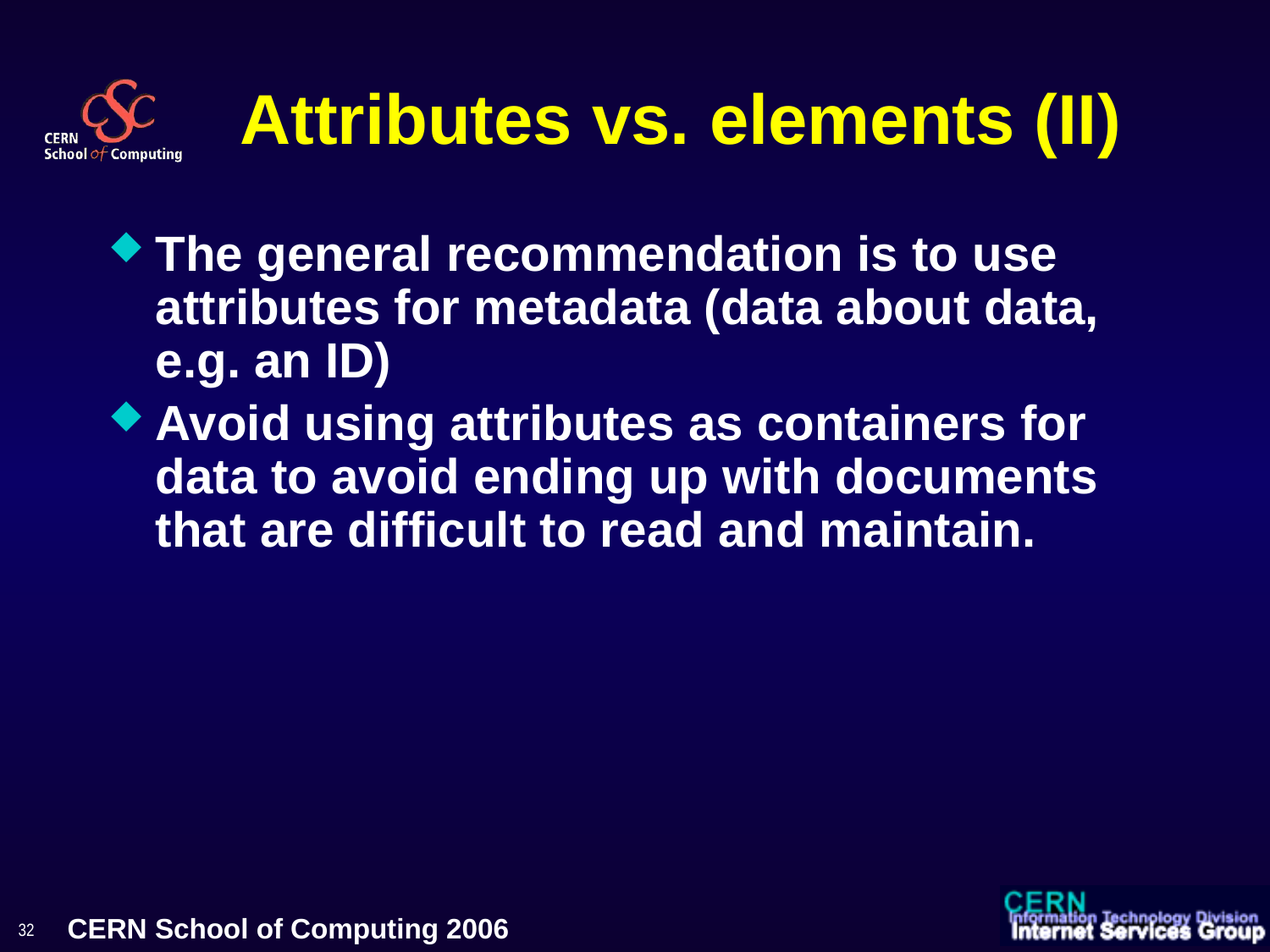

# Attributes vs. elements (II)
The general recommendation is to use attributes for metadata (data about data, e.g. an ID)
Avoid using attributes as containers for data to avoid ending up with documents that are difficult to read and maintain.
32